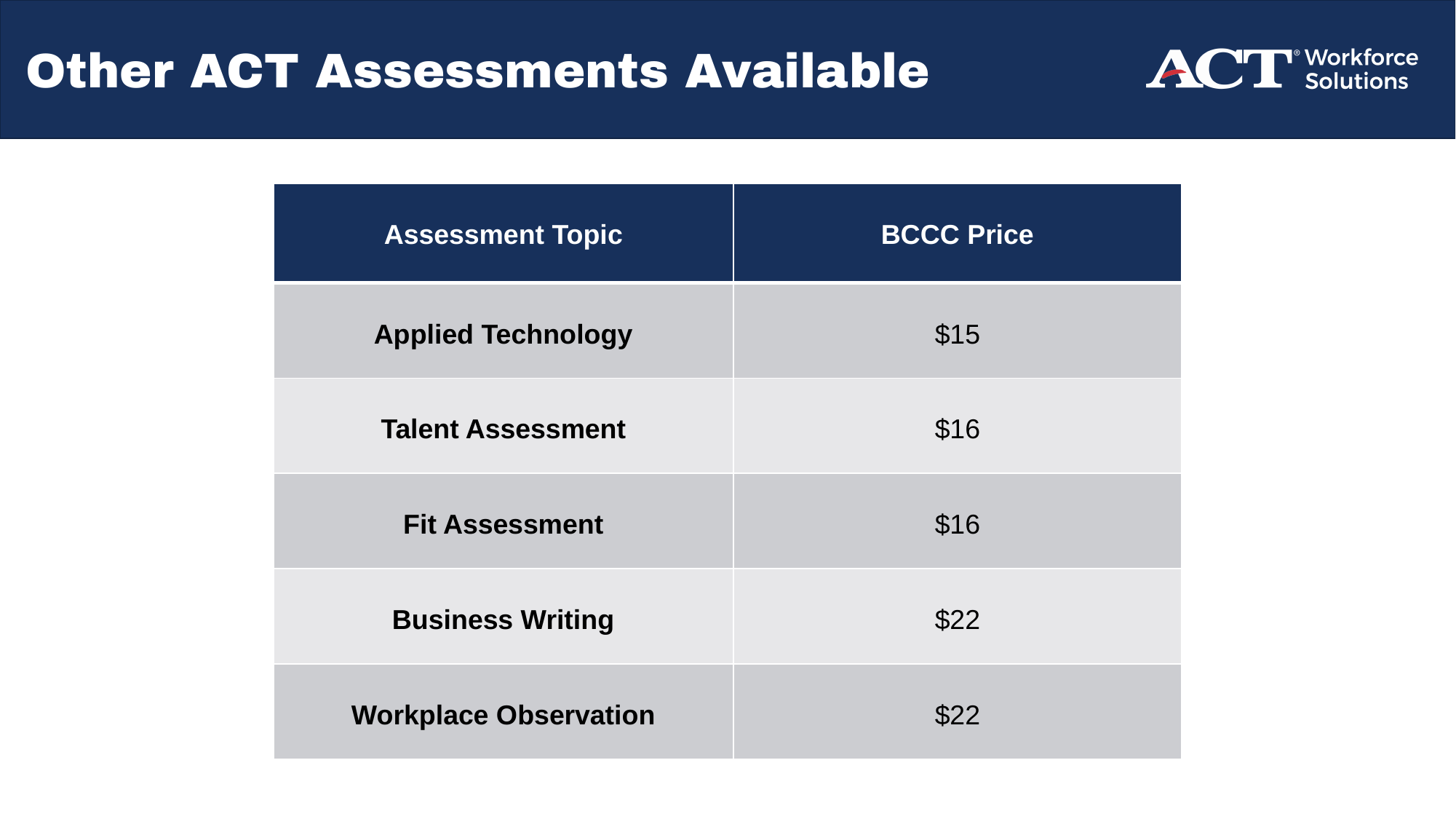

# Other ACT Assessments Available
| Assessment Topic | BCCC Price |
| --- | --- |
| Applied Technology | $15 |
| Talent Assessment | $16 |
| Fit Assessment | $16 |
| Business Writing | $22 |
| Workplace Observation | $22 |